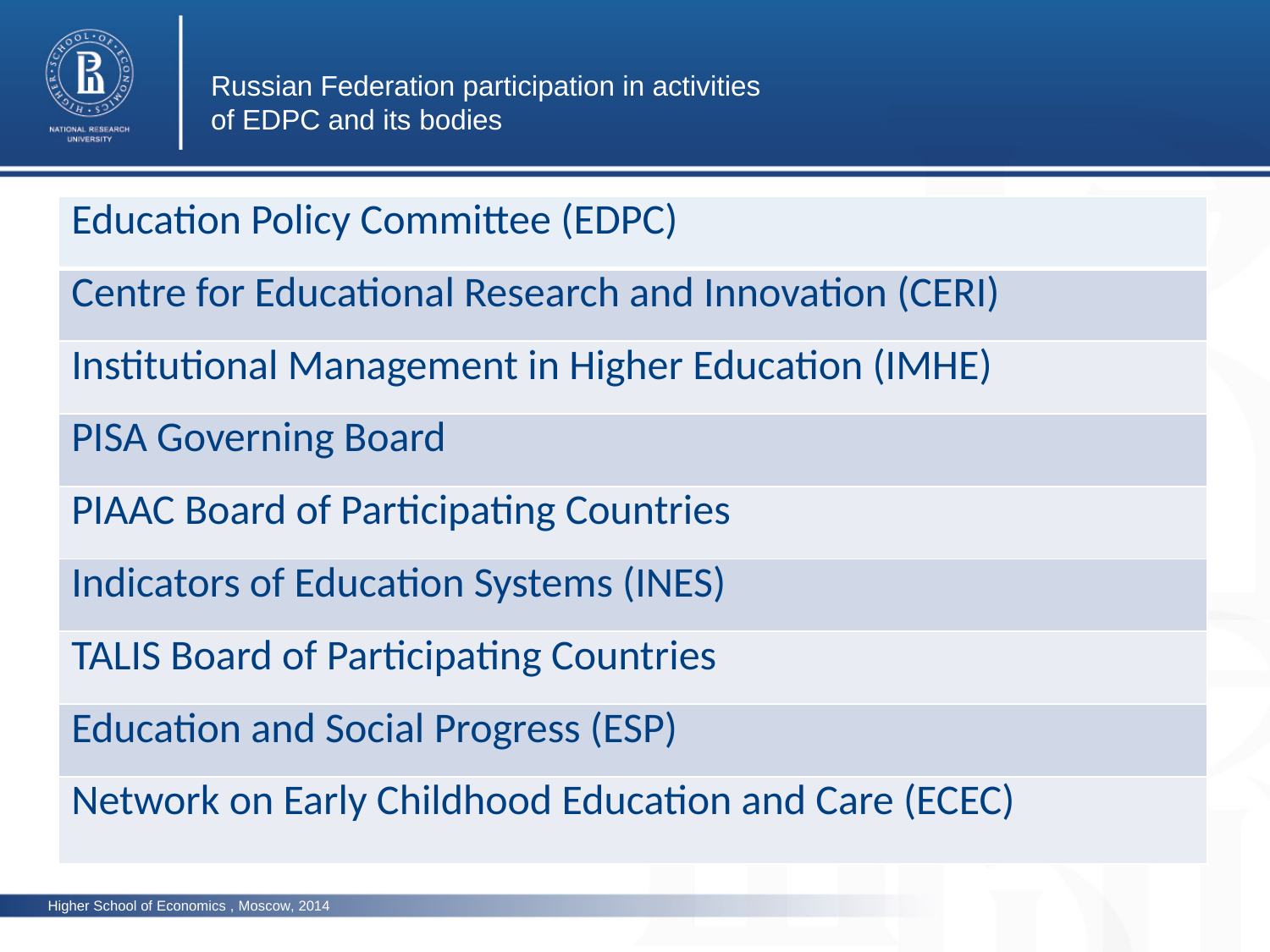

Russian Federation participation in activities
of EDPC and its bodies
| Education Policy Committee (EDPC) |
| --- |
| Centre for Educational Research and Innovation (CERI) |
| Institutional Management in Higher Education (IMHE) |
| PISA Governing Board |
| PIAAC Board of Participating Countries |
| Indicators of Education Systems (INES) |
| TALIS Board of Participating Countries |
| Education and Social Progress (ESP) |
| Network on Early Childhood Education and Care (ECEC) |
Higher School of Economics , Moscow, 2014